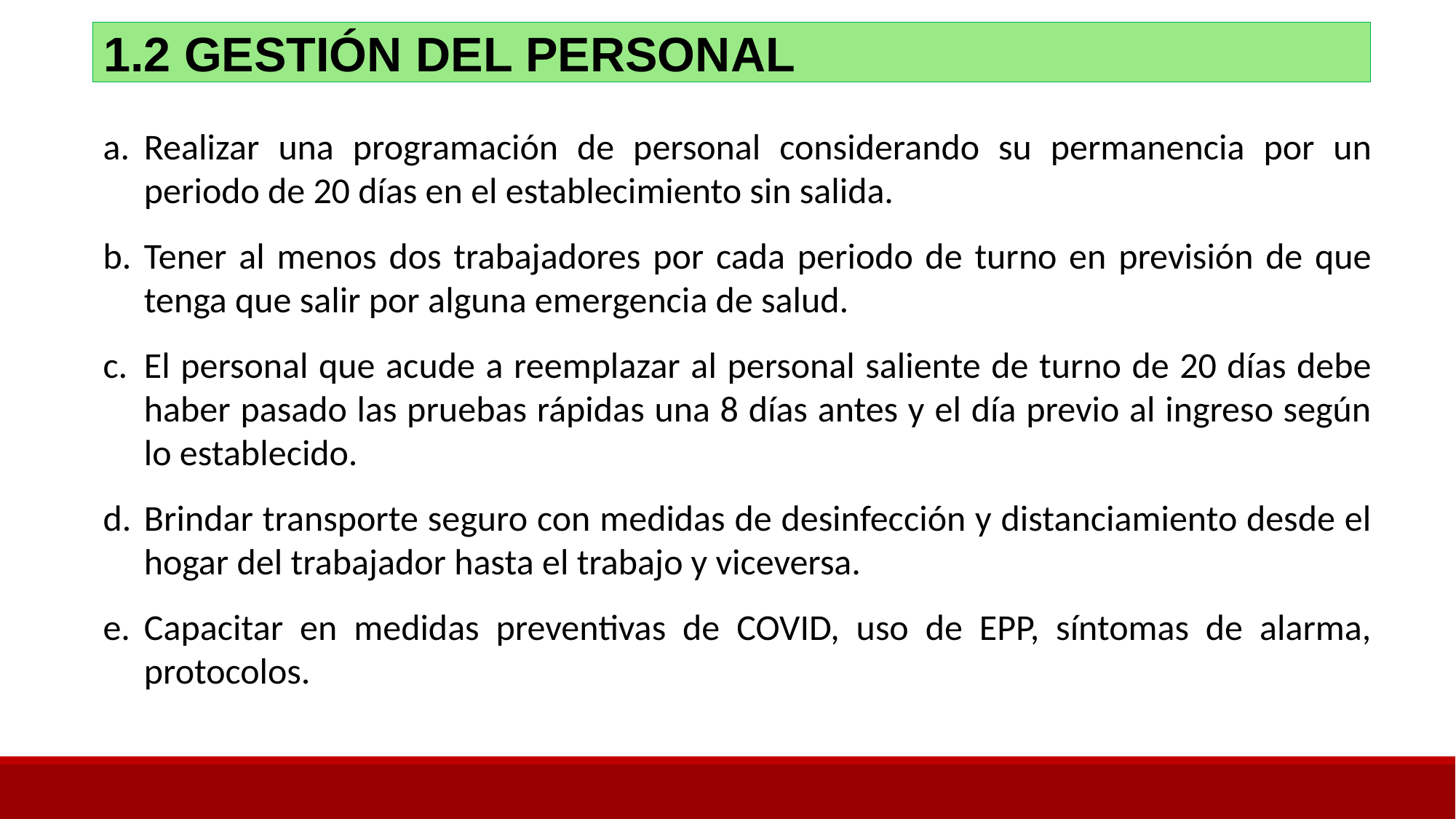

1.2 GESTIÓN DEL PERSONAL
Realizar una programación de personal considerando su permanencia por un periodo de 20 días en el establecimiento sin salida.

Tener al menos dos trabajadores por cada periodo de turno en previsión de que tenga que salir por alguna emergencia de salud.

El personal que acude a reemplazar al personal saliente de turno de 20 días debe haber pasado las pruebas rápidas una 8 días antes y el día previo al ingreso según lo establecido.

Brindar transporte seguro con medidas de desinfección y distanciamiento desde el hogar del trabajador hasta el trabajo y viceversa.

Capacitar en medidas preventivas de COVID, uso de EPP, síntomas de alarma, protocolos.